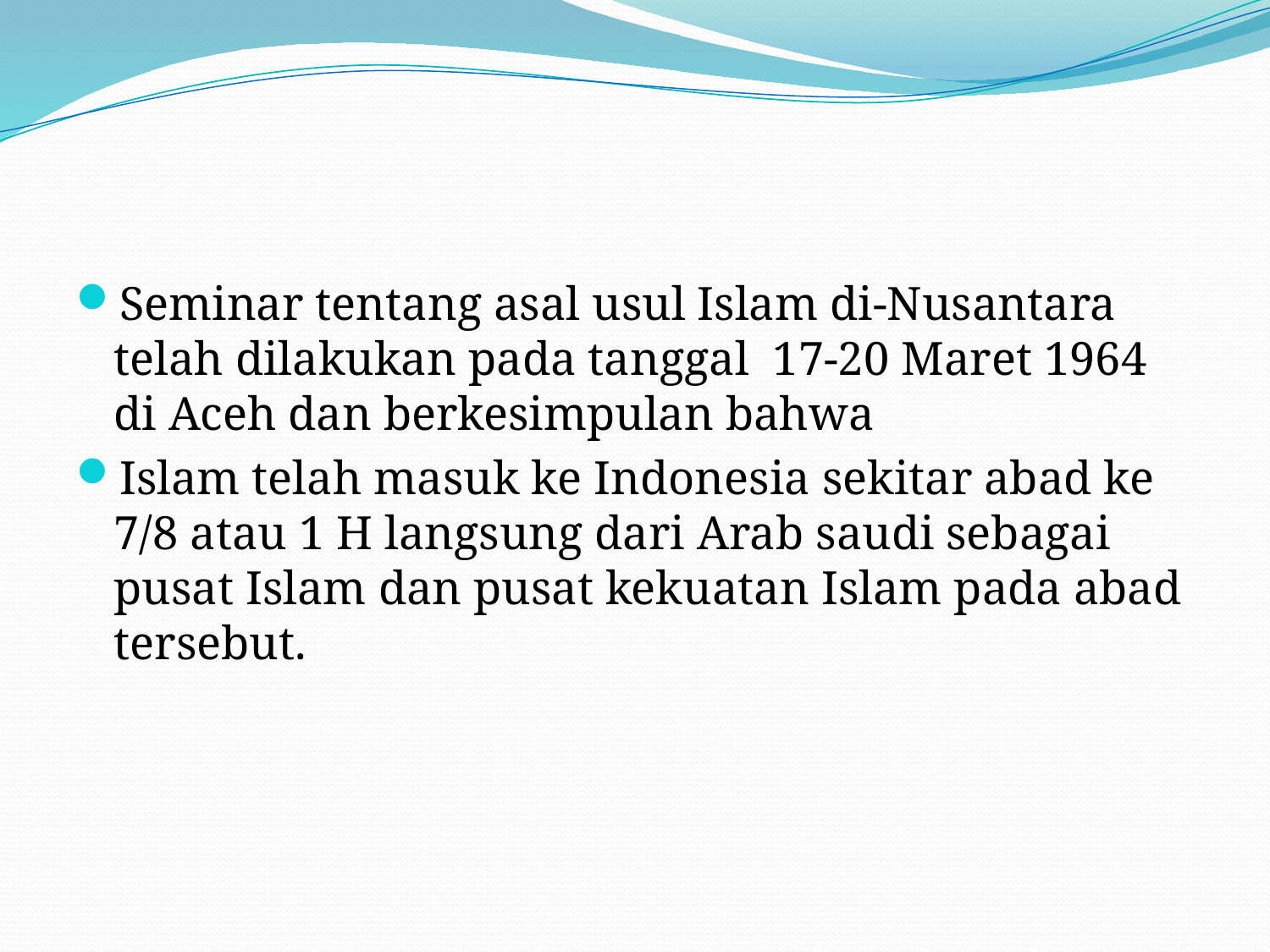

#
Seminar tentang asal usul Islam di-Nusantara telah dilakukan pada tanggal  17-20 Maret 1964  di Aceh dan berkesimpulan bahwa
Islam telah masuk ke Indonesia sekitar abad ke 7/8 atau 1 H langsung dari Arab saudi sebagai pusat Islam dan pusat kekuatan Islam pada abad tersebut.